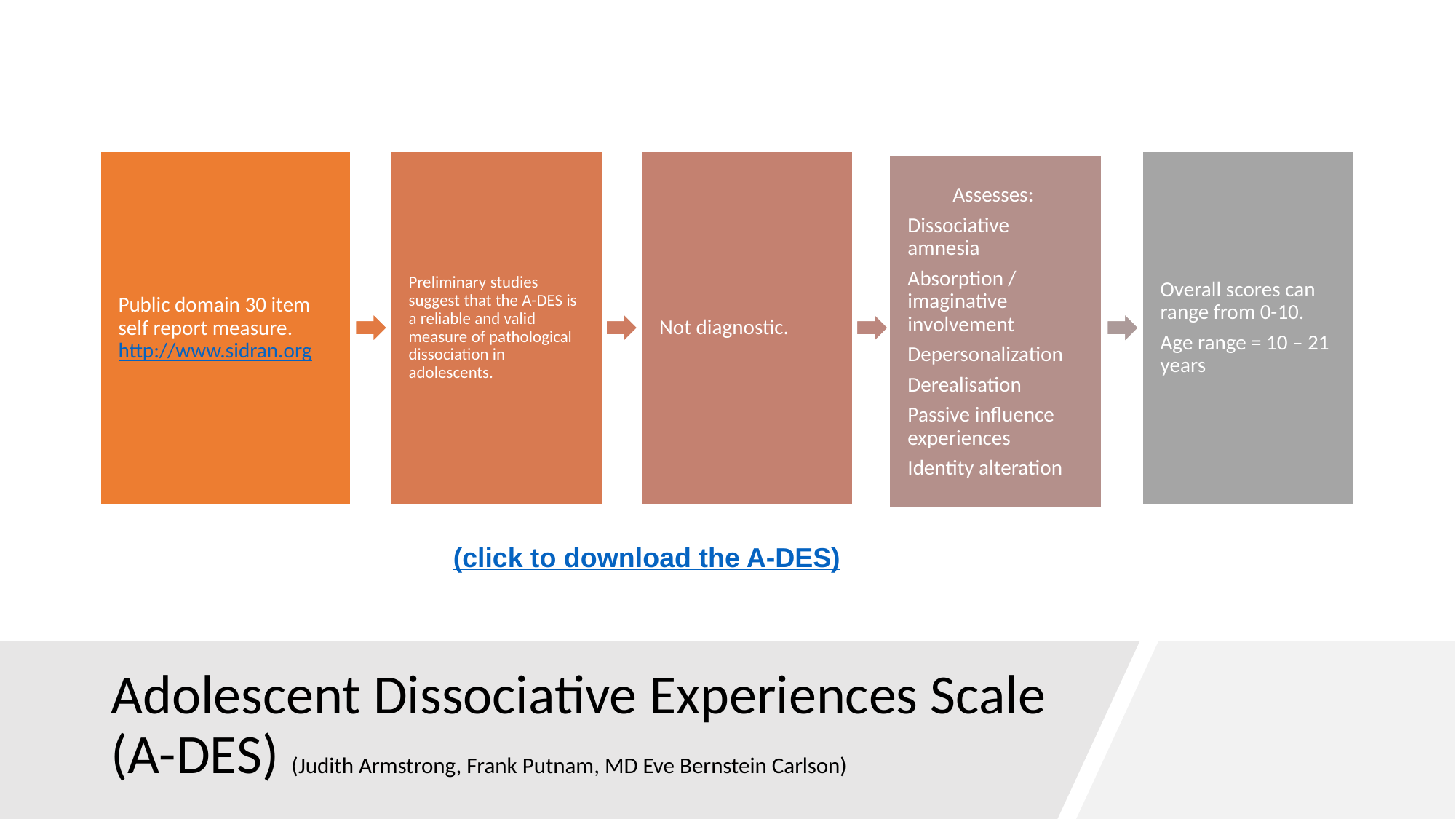

Public domain 30 item self report measure.  http://www.sidran.org
Preliminary studies suggest that the A-DES is a reliable and valid measure of pathological dissociation in adolescents.
Not diagnostic.
Assesses:
Dissociative amnesia
Absorption / imaginative involvement
Depersonalization
Derealisation
Passive influence experiences
Identity alteration
Overall scores can range from 0-10.
Age range = 10 – 21 years
(click to download the A-DES)

# Adolescent Dissociative Experiences Scale (A-DES) (Judith Armstrong, Frank Putnam, MD Eve Bernstein Carlson)